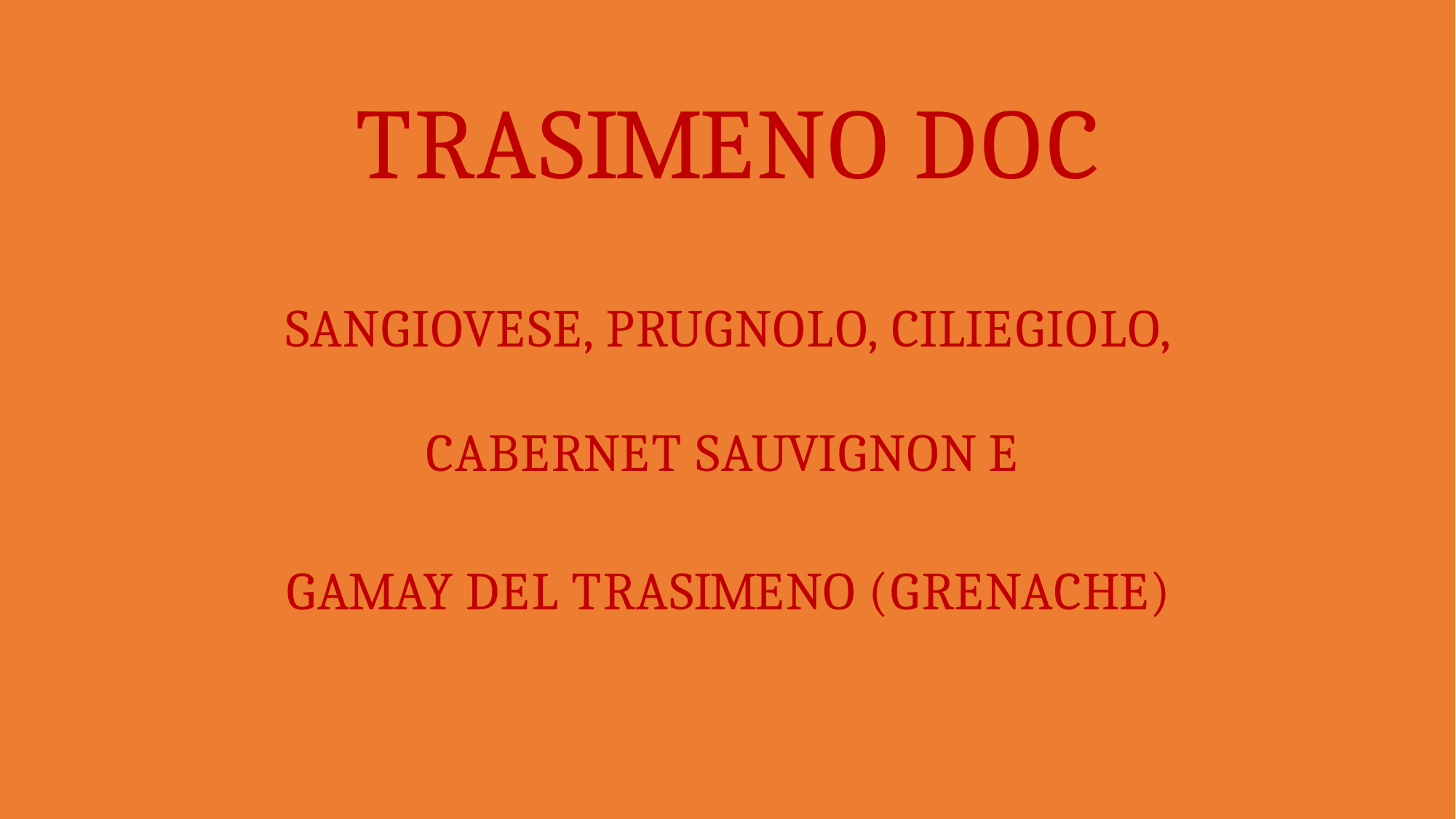

# TRASIMENO DOC
SANGIOVESE, PRUGNOLO, CILIEGIOLO, CABERNET SAUVIGNON E
GAMAY DEL TRASIMENO (GRENACHE)